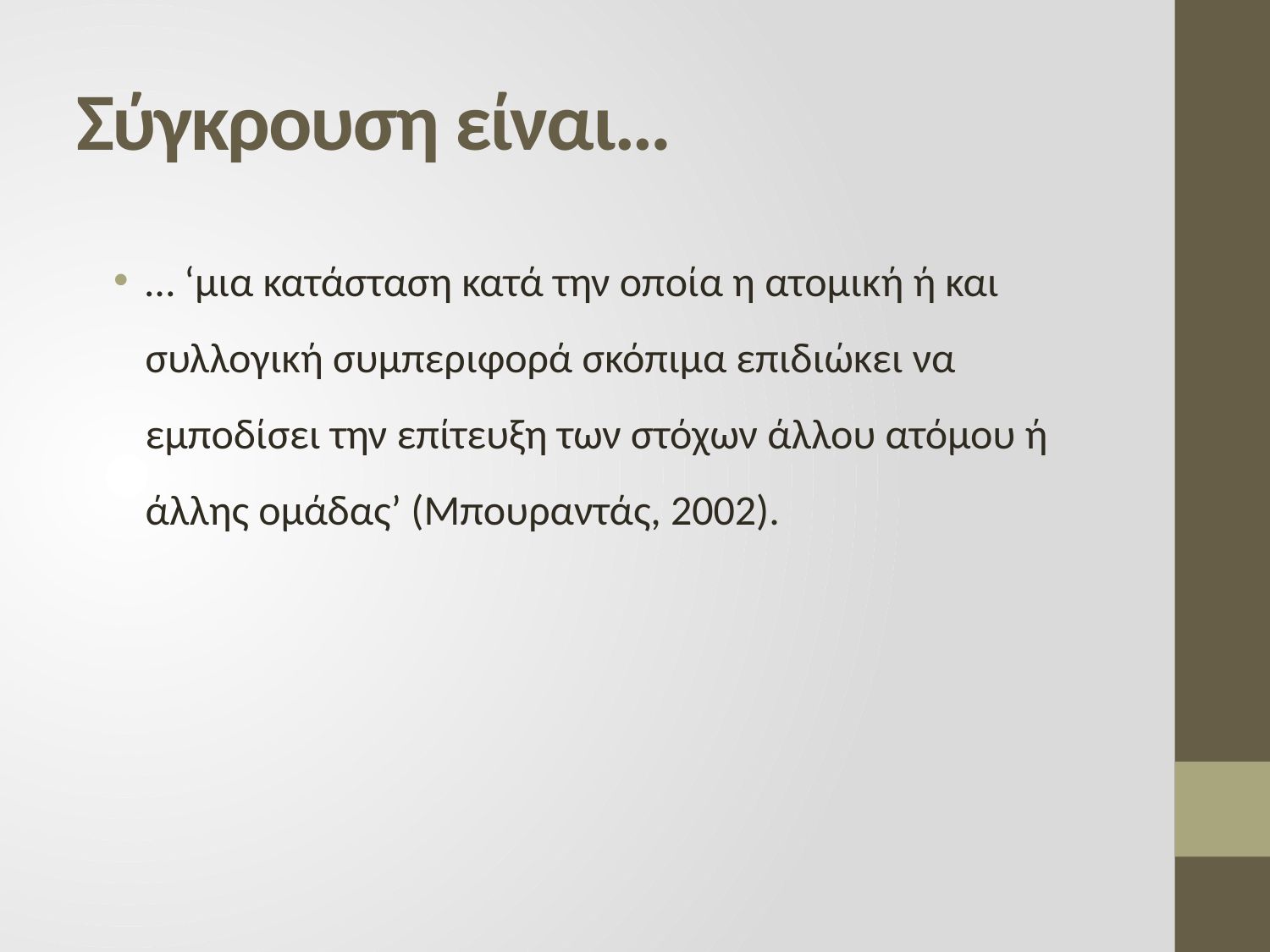

# Σύγκρουση είναι…
… ‘μια κατάσταση κατά την οποία η ατομική ή και συλλογική συμπεριφορά σκόπιμα επιδιώκει να εμποδίσει την επίτευξη των στόχων άλλου ατόμου ή άλλης ομάδας’ (Μπουραντάς, 2002).